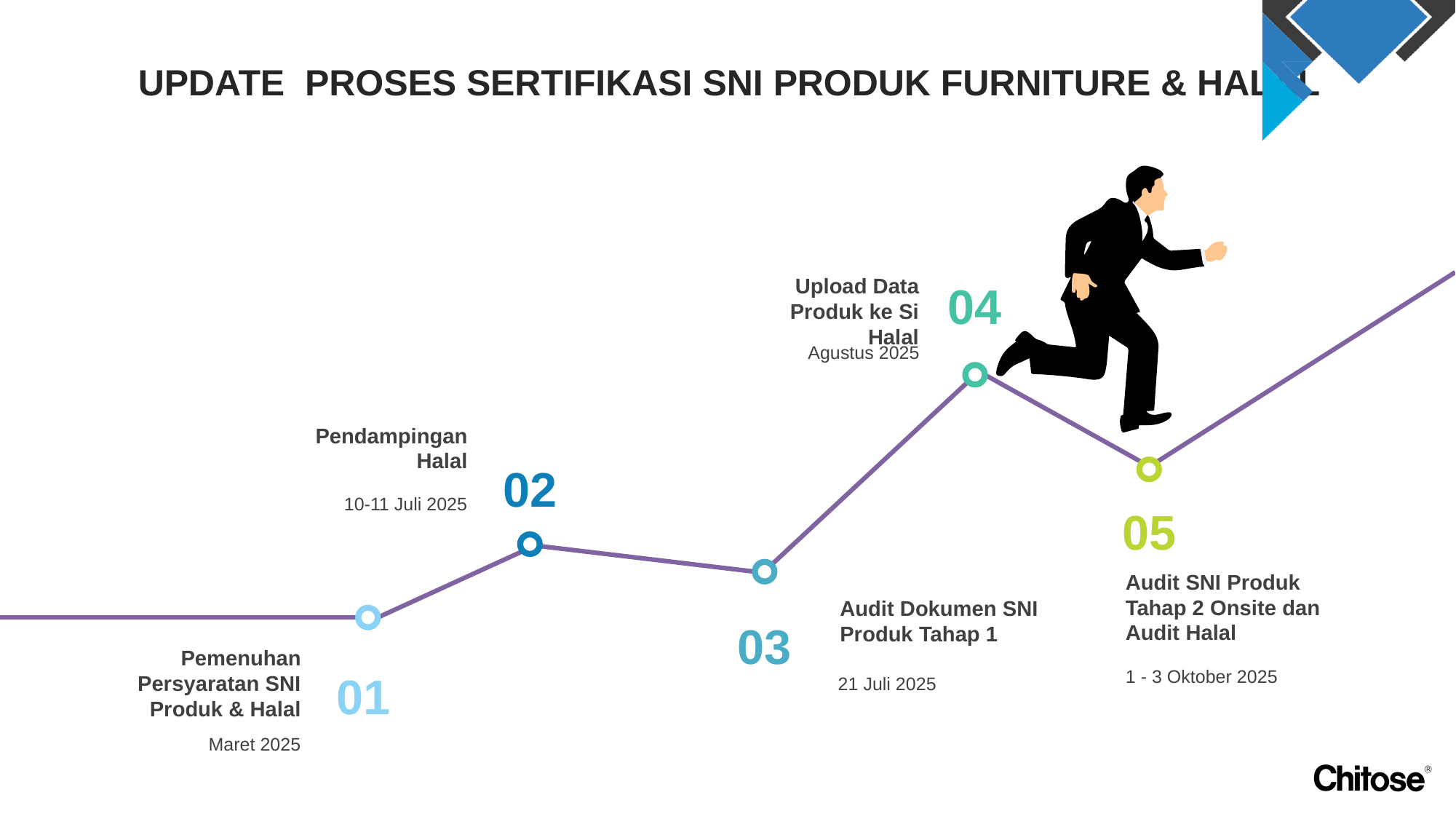

UPDATE  PROSES SERTIFIKASI SNI PRODUK FURNITURE & HALAL

Upload Data Produk ke Si Halal
Agustus 2025
04

Pendampingan Halal
10-11 Juli 2025
02

05

Audit SNI Produk Tahap 2 Onsite dan Audit Halal
1 - 3 Oktober 2025
Audit Dokumen SNI Produk Tahap 1
21 Juli 2025

03
Pemenuhan Persyaratan SNI Produk & Halal
Maret 2025
01